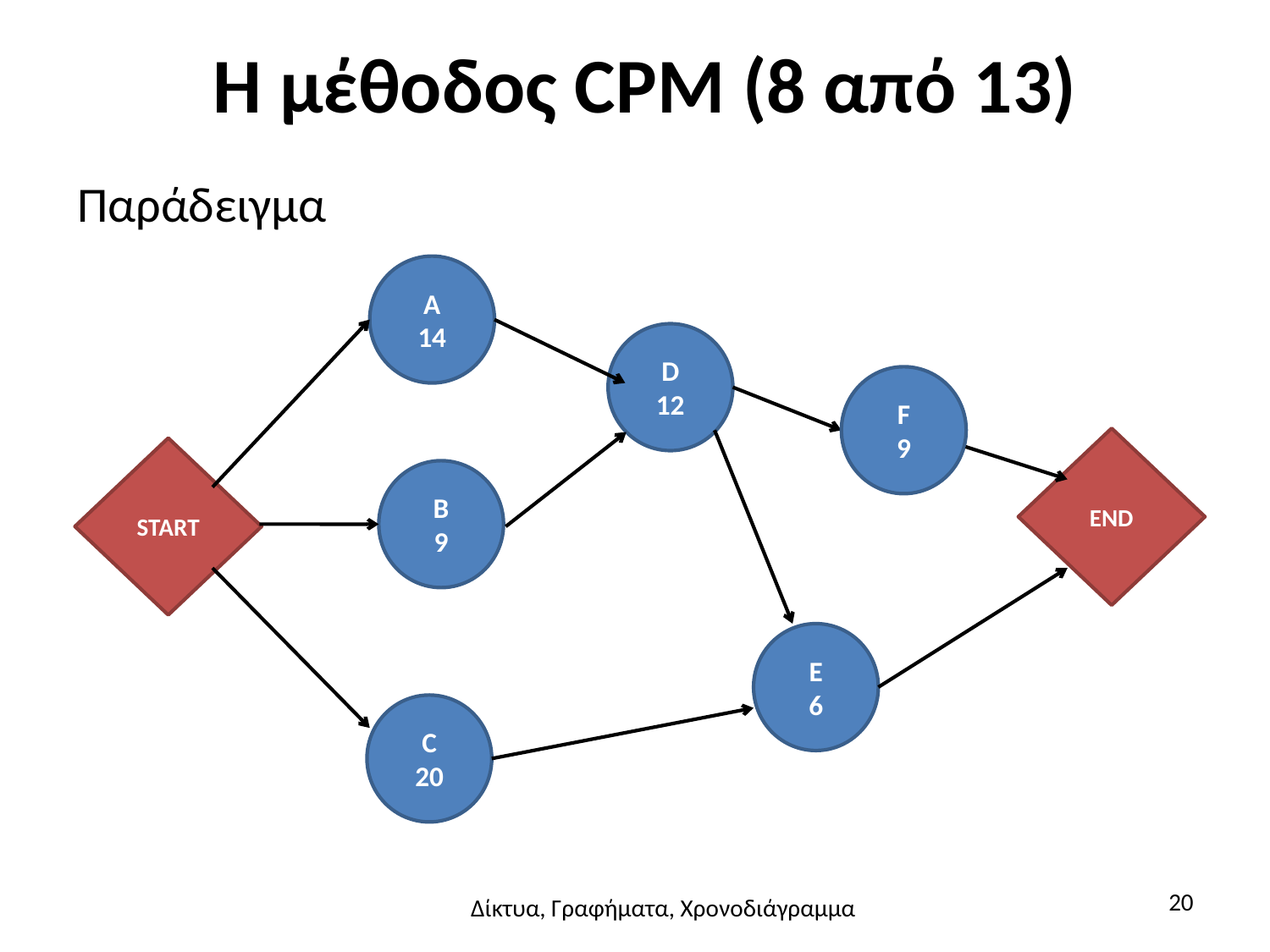

# Η μέθοδος CPM (8 από 13)
Παράδειγμα
A
14
D
12
F
9
END
START
B
9
E
6
C
20
20
Δίκτυα, Γραφήματα, Χρονοδιάγραμμα